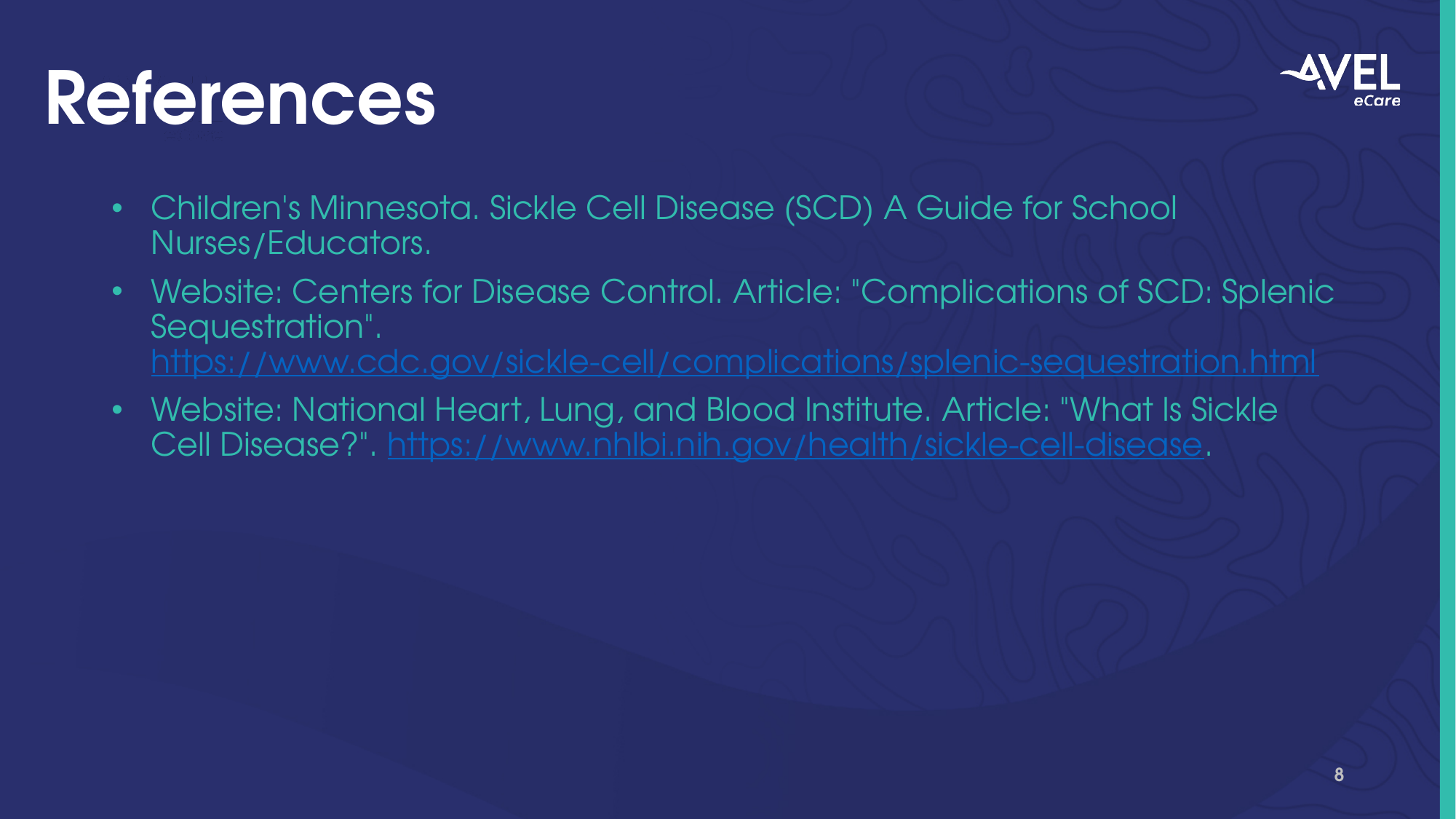

# References
Children's Minnesota. Sickle Cell Disease (SCD) A Guide for School Nurses/Educators.
Website: Centers for Disease Control. Article: "Complications of SCD: Splenic Sequestration". https://www.cdc.gov/sickle-cell/complications/splenic-sequestration.html
Website: National Heart, Lung, and Blood Institute. Article: "What Is Sickle Cell Disease?". https://www.nhlbi.nih.gov/health/sickle-cell-disease.

8